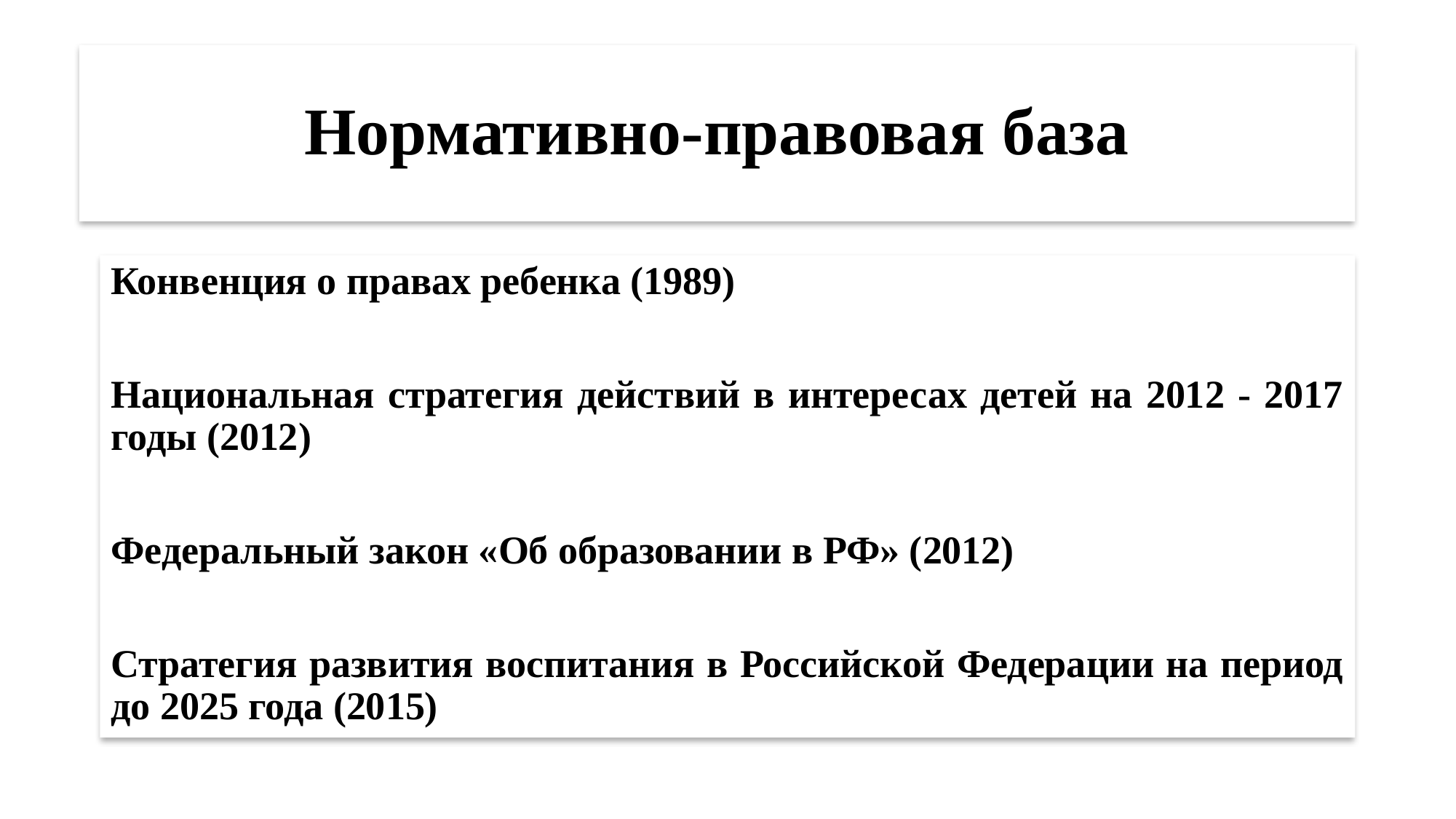

# Нормативно-правовая база
Конвенция о правах ребенка (1989)

Национальная стратегия действий в интересах детей на 2012 - 2017 годы (2012)

Федеральный закон «Об образовании в РФ» (2012)

Стратегия развития воспитания в Российской Федерации на период до 2025 года (2015)